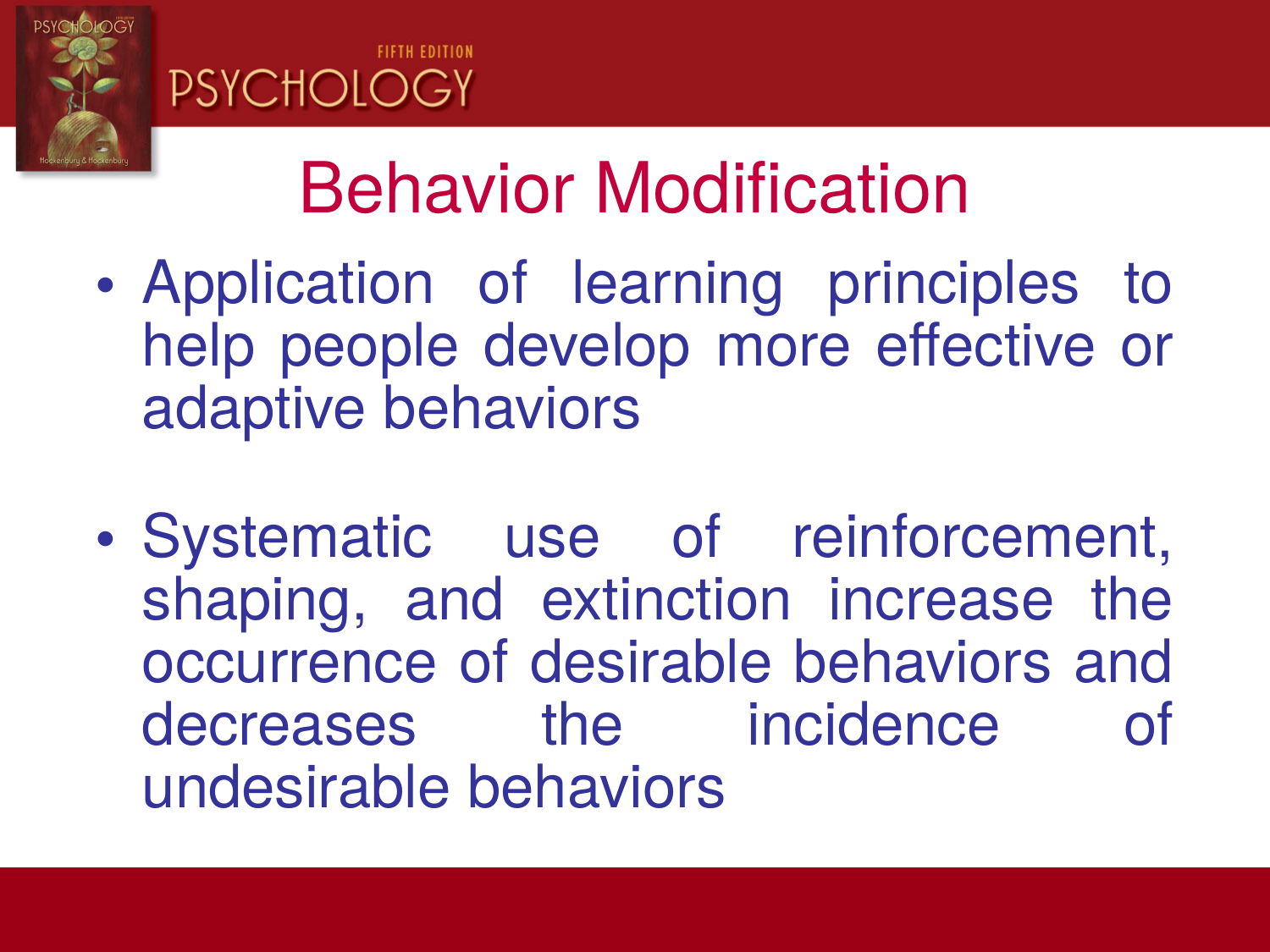

Behavior Modification
Application of learning principles to help people develop more effective or adaptive behaviors
Systematic use of reinforcement, shaping, and extinction increase the occurrence of desirable behaviors and decreases the incidence of undesirable behaviors